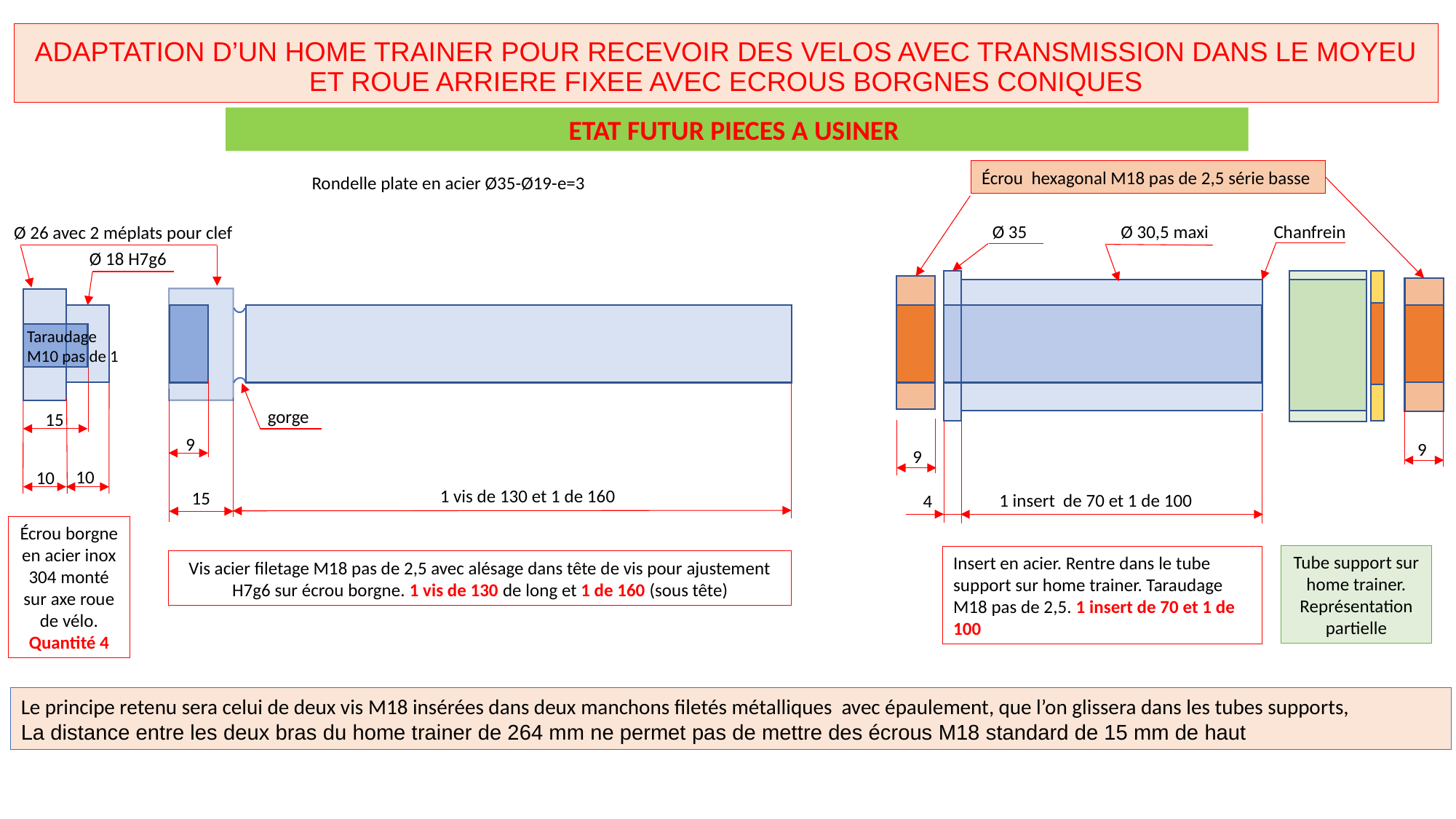

# ADAPTATION D’UN HOME TRAINER POUR RECEVOIR DES VELOS AVEC TRANSMISSION DANS LE MOYEU ET ROUE ARRIERE FIXEE AVEC ECROUS BORGNES CONIQUES
ETAT FUTUR PIECES A USINER
Écrou  hexagonal M18 pas de 2,5 série basse
Rondelle plate en acier Ø35-Ø19-e=3
Chanfrein
Ø 35
Ø 30,5 maxi
Ø 26 avec 2 méplats pour clef
Ø 18 H7g6

Taraudage M10 pas de 1

gorge
15
9
9
9
10
10
1 vis de 130 et 1 de 160
15
1 insert  de 70 et 1 de 100
4
Écrou borgne en acier inox 304 monté sur axe roue de vélo. Quantité 4
Tube support sur home trainer. Représentation partielle
Insert en acier. Rentre dans le tube support sur home trainer. Taraudage M18 pas de 2,5. 1 insert de 70 et 1 de 100
Vis acier filetage M18 pas de 2,5 avec alésage dans tête de vis pour ajustement H7g6 sur écrou borgne. 1 vis de 130 de long et 1 de 160 (sous tête)
Le principe retenu sera celui de deux vis M18 insérées dans deux manchons filetés métalliques  avec épaulement, que l’on glissera dans les tubes supports,
La distance entre les deux bras du home trainer de 264 mm ne permet pas de mettre des écrous M18 standard de 15 mm de haut